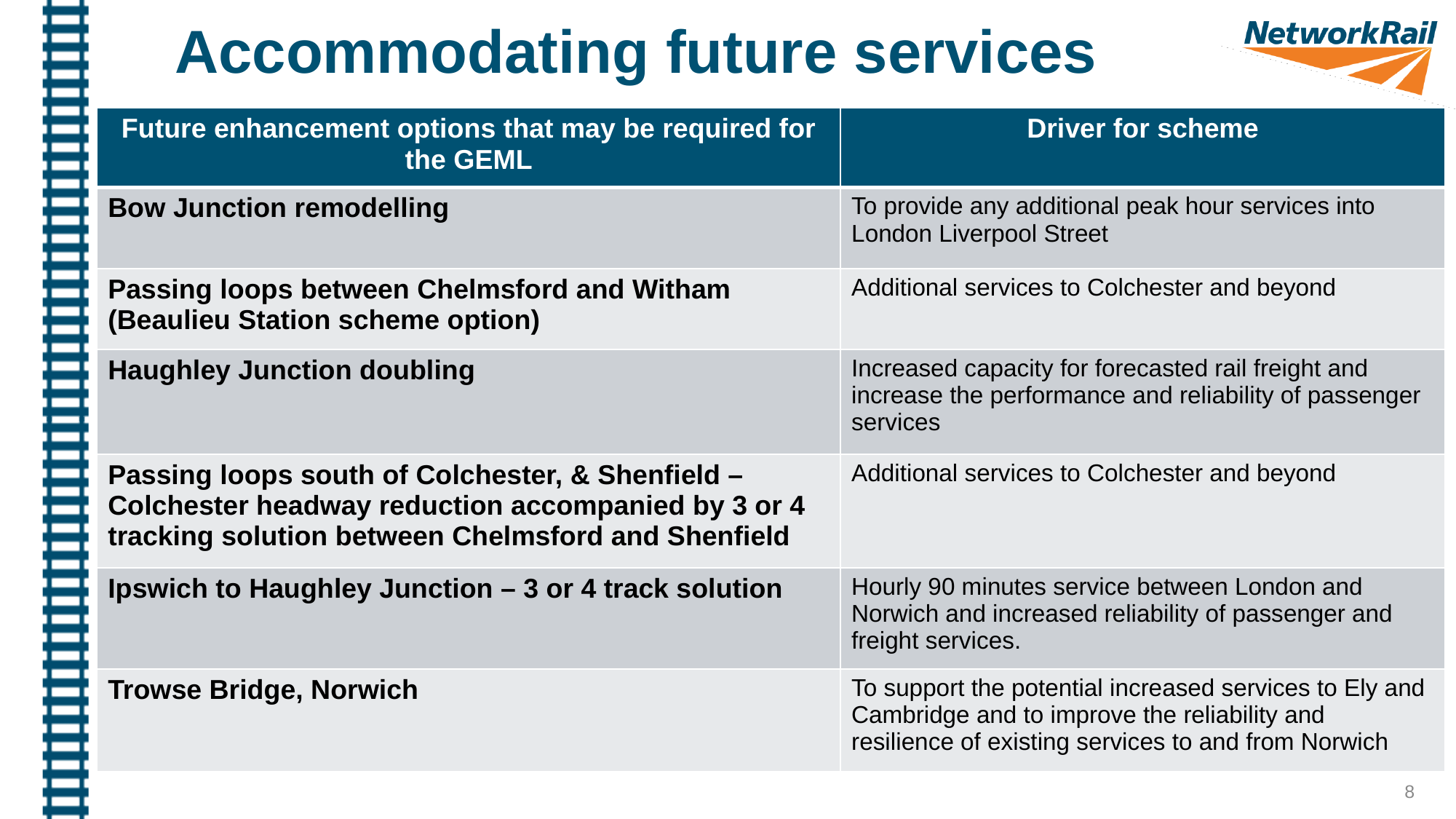

Accommodating future services
| Future enhancement options that may be required for the GEML | Driver for scheme |
| --- | --- |
| Bow Junction remodelling | To provide any additional peak hour services into London Liverpool Street |
| Passing loops between Chelmsford and Witham (Beaulieu Station scheme option) | Additional services to Colchester and beyond |
| Haughley Junction doubling | Increased capacity for forecasted rail freight and increase the performance and reliability of passenger services |
| Passing loops south of Colchester, & Shenfield – Colchester headway reduction accompanied by 3 or 4 tracking solution between Chelmsford and Shenfield | Additional services to Colchester and beyond |
| Ipswich to Haughley Junction – 3 or 4 track solution | Hourly 90 minutes service between London and Norwich and increased reliability of passenger and freight services. |
| Trowse Bridge, Norwich | To support the potential increased services to Ely and Cambridge and to improve the reliability and resilience of existing services to and from Norwich |
8